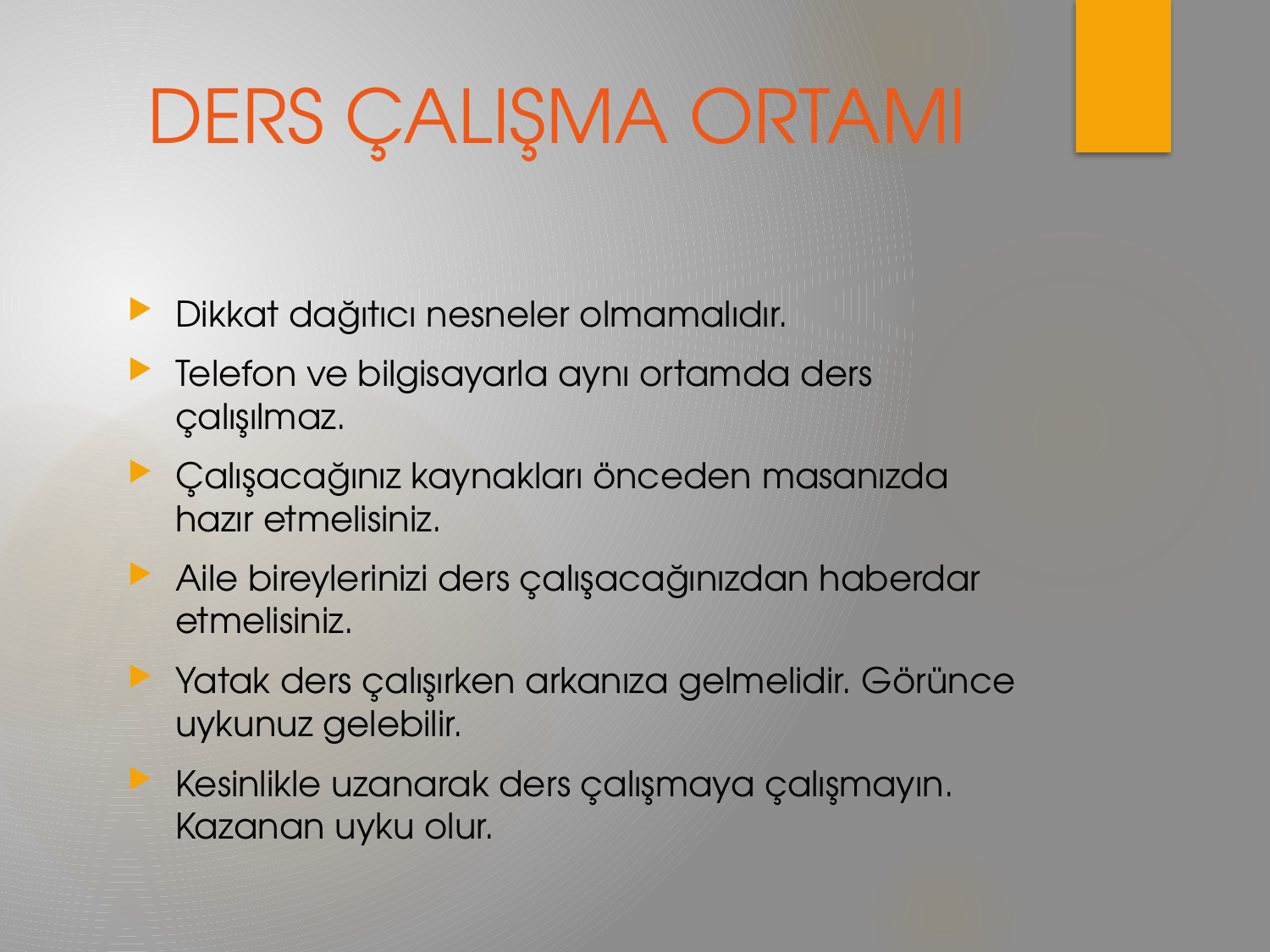

# DERS ÇALIŞMA ORTAMI
Dikkat dağıtıcı nesneler olmamalıdır.
Telefon ve bilgisayarla aynı ortamda ders çalışılmaz.
Çalışacağınız kaynakları önceden masanızda hazır etmelisiniz.
Aile bireylerinizi ders çalışacağınızdan haberdar etmelisiniz.
Yatak ders çalışırken arkanıza gelmelidir. Görünce uykunuz gelebilir.
Kesinlikle uzanarak ders çalışmaya çalışmayın. Kazanan uyku olur.